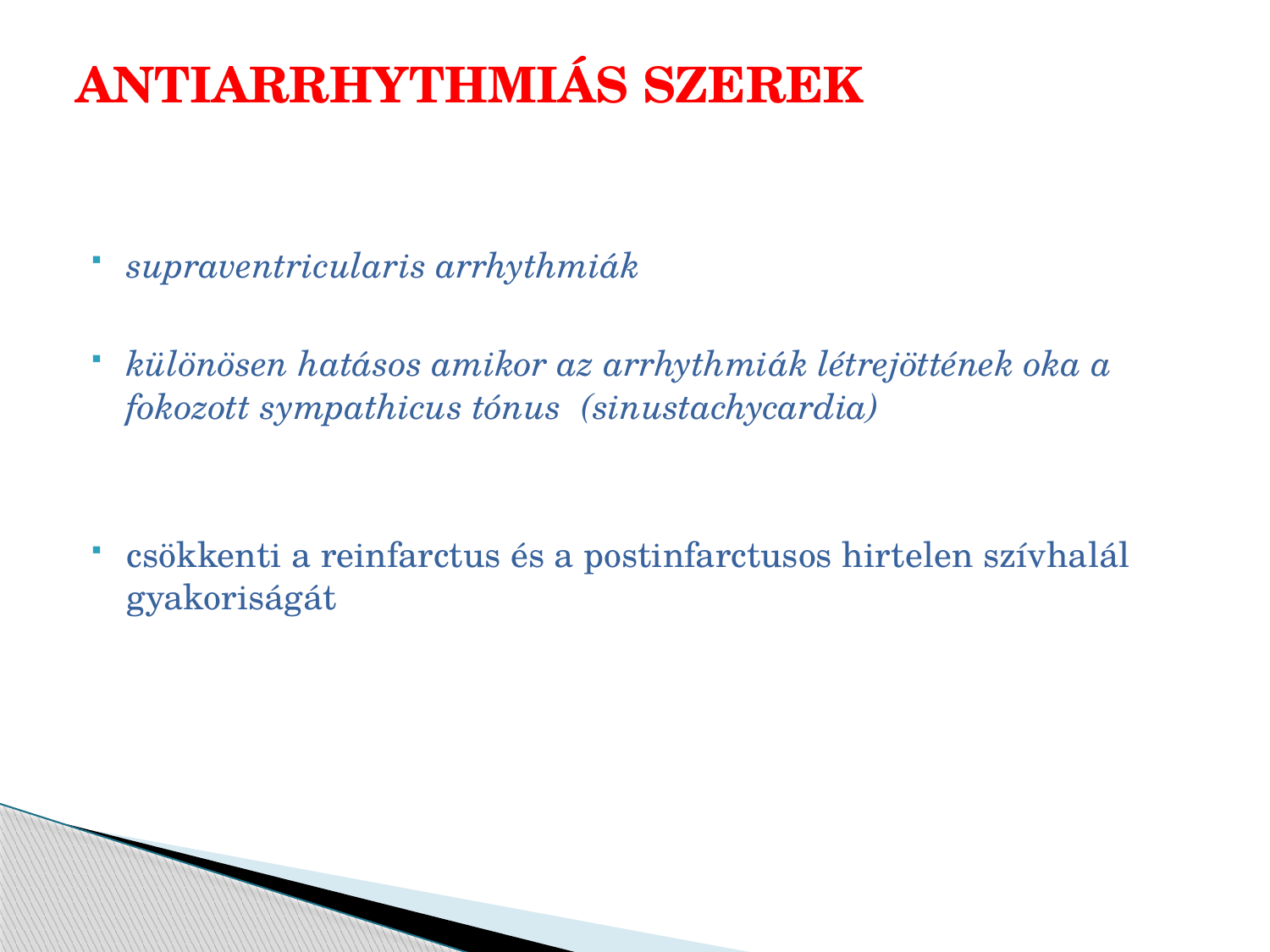

# ANTIARRHYTHMIÁS SZEREK
supraventricularis arrhythmiák

különösen hatásos amikor az arrhythmiák létrejöttének oka a fokozott sympathicus tónus  (sinustachycardia)

csökkenti a reinfarctus és a postinfarctusos hirtelen szívhalál gyakoriságát